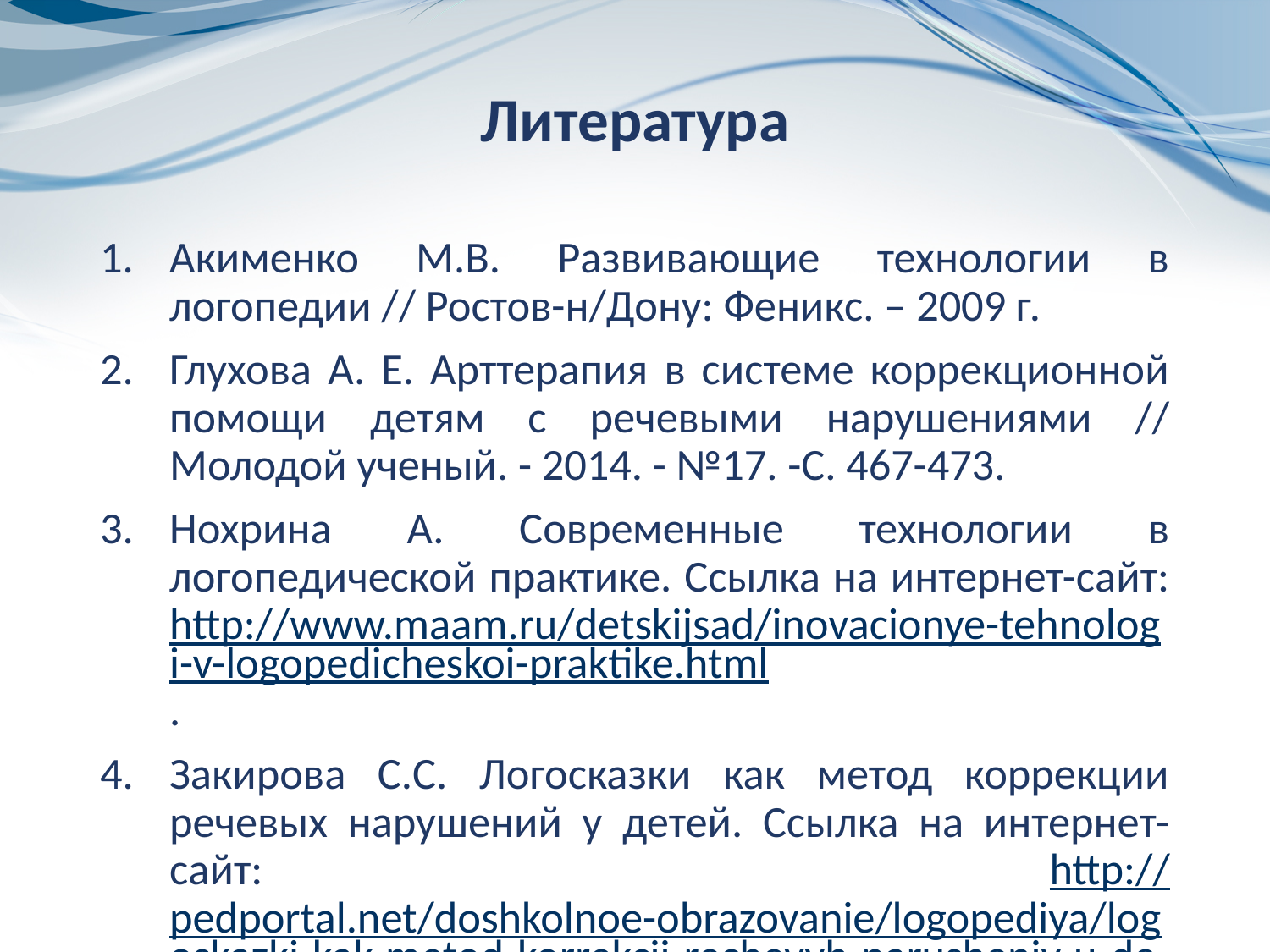

Литература

Акименко М.В. Развивающие технологии в логопедии // Ростов-н/Дону: Феникс. – 2009 г.
Глухова А. Е. Арттерапия в системе коррекционной помощи детям с речевыми нарушениями // Молодой ученый. - 2014. - №17. -С. 467-473.
Нохрина А. Современные технологии в логопедической практике. Ссылка на интернет-сайт: http://www.maam.ru/detskijsad/inovacionye-tehnologi-v-logopedicheskoi-praktike.html.
Закирова С.С. Логосказки как метод коррекции речевых нарушений у детей. Ссылка на интернет-сайт: http://pedportal.net/doshkolnoe-obrazovanie/logopediya/logoskazki-kak-metod-korrekcii-rechevyh-narusheniy-u-detey-581868